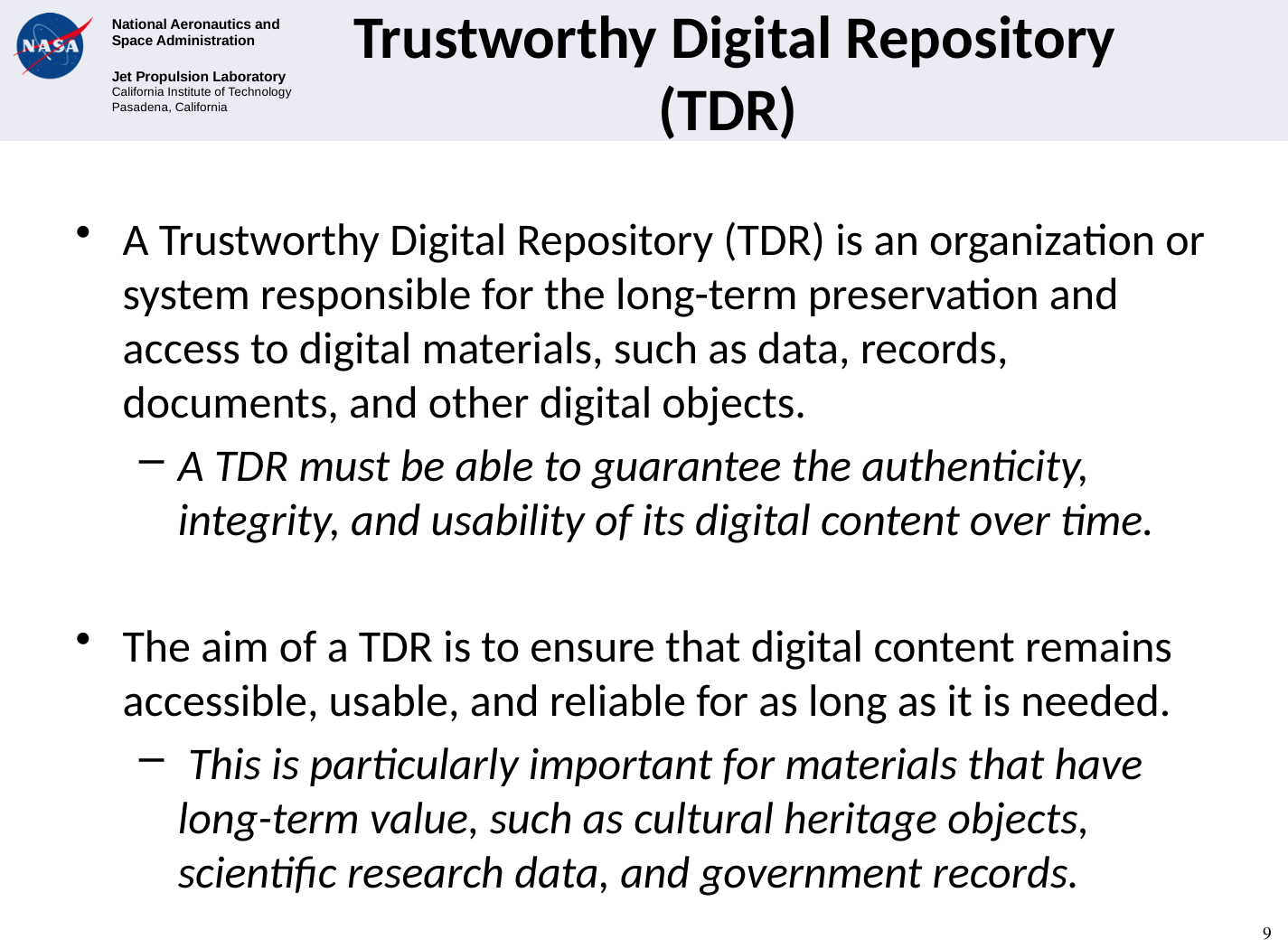

# Trustworthy Digital Repository (TDR)
A Trustworthy Digital Repository (TDR) is an organization or system responsible for the long-term preservation and access to digital materials, such as data, records, documents, and other digital objects.
A TDR must be able to guarantee the authenticity, integrity, and usability of its digital content over time.

The aim of a TDR is to ensure that digital content remains accessible, usable, and reliable for as long as it is needed.
 This is particularly important for materials that have long-term value, such as cultural heritage objects, scientific research data, and government records.
9